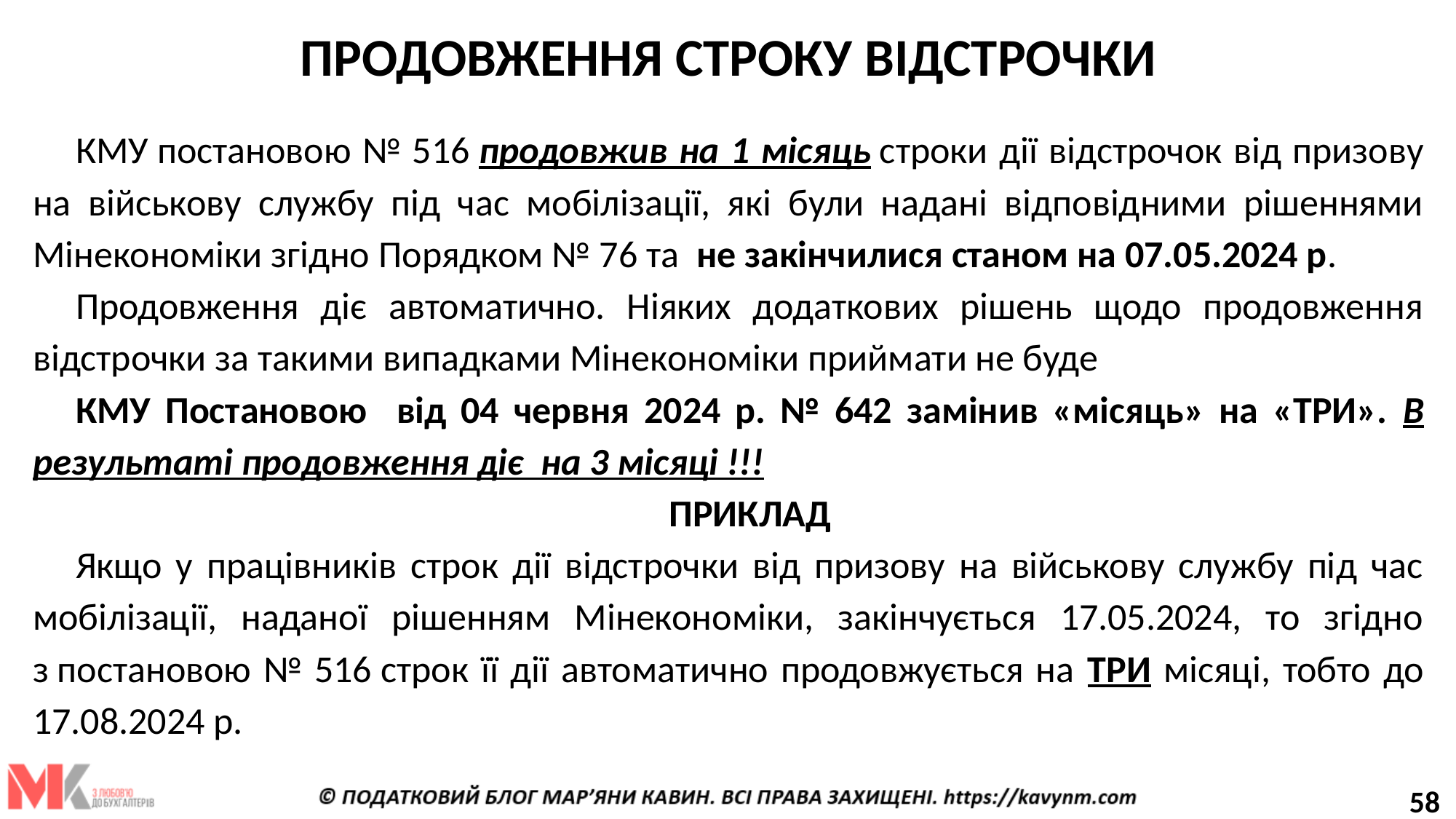

ПРОДОВЖЕННЯ СТРОКУ ВІДСТРОЧКИ
КМУ постановою № 516 продовжив на 1 місяць строки дії відстрочок від призову на військову службу під час мобілізації, які були надані відповідними рішеннями Мінекономіки згідно Порядком № 76 та  не закінчилися станом на 07.05.2024 р.
Продовження діє автоматично. Ніяких додаткових рішень щодо продовження відстрочки за такими випадками Мінекономіки приймати не буде
КМУ Постановою  від 04 червня 2024 р. № 642 замінив «місяць» на «ТРИ». В результаті продовження діє  на 3 місяці !!!
ПРИКЛАД
Якщо у працівників строк дії відстрочки від призову на військову службу під час мобілізації, наданої рішенням Мінекономіки, закінчується 17.05.2024, то згідно з постановою № 516 строк її дії автоматично продовжується на ТРИ місяці, тобто до 17.08.2024 р.
58